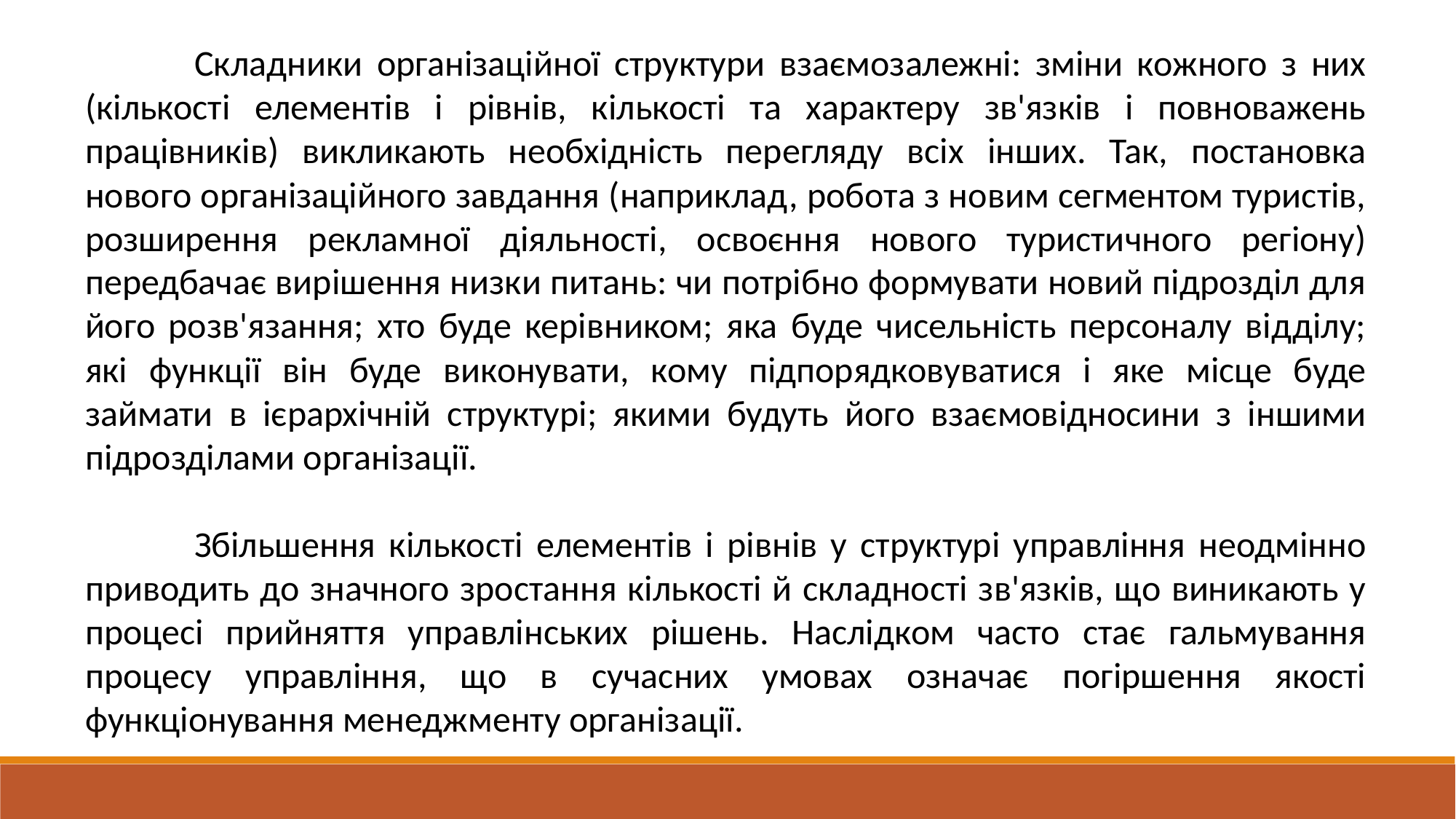

Складники організаційної структури взаємозалежні: зміни кожного з них (кількості елементів і рівнів, кількості та характеру зв'язків і повноважень працівників) викликають необхідність перегляду всіх інших. Так, постановка нового організаційного завдання (наприклад, робота з новим сегментом туристів, розширення рекламної діяльності, освоєння нового туристичного регіону) передбачає вирішення низки питань: чи потрібно формувати новий підрозділ для його розв'язання; хто буде керівником; яка буде чисельність персоналу відділу; які функції він буде виконувати, кому підпорядковуватися і яке місце буде займати в ієрархічній структурі; якими будуть його взаємовідносини з іншими підрозділами організації.

	Збільшення кількості елементів і рівнів у структурі управління неодмінно приводить до значного зростання кількості й складності зв'язків, що виникають у процесі прийняття управлінських рішень. Наслідком часто стає гальмування процесу управління, що в сучасних умовах означає погіршення якості функціонування менеджменту організації.